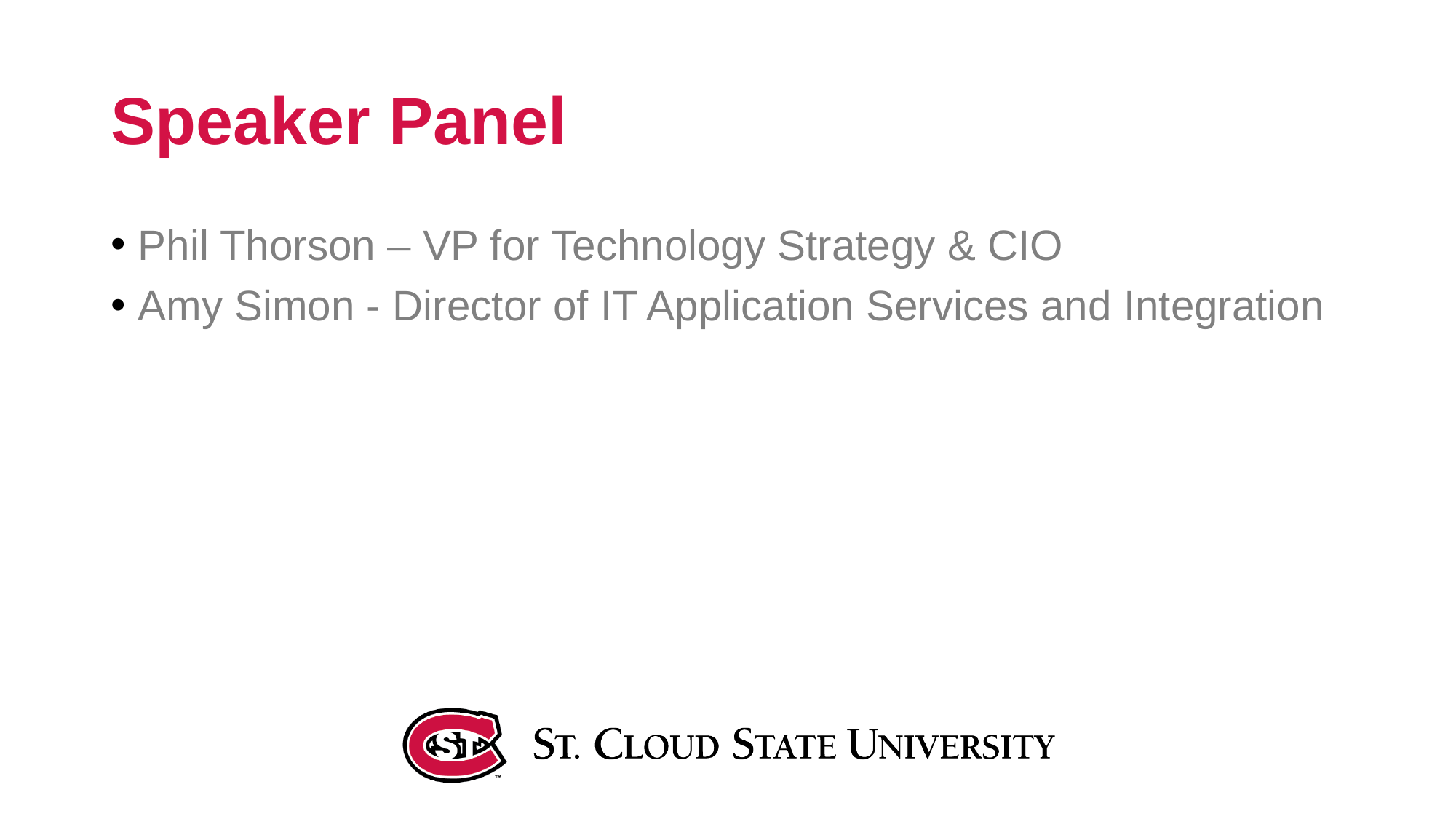

# Speaker Panel
Phil Thorson – VP for Technology Strategy & CIO
Amy Simon - Director of IT Application Services and Integration